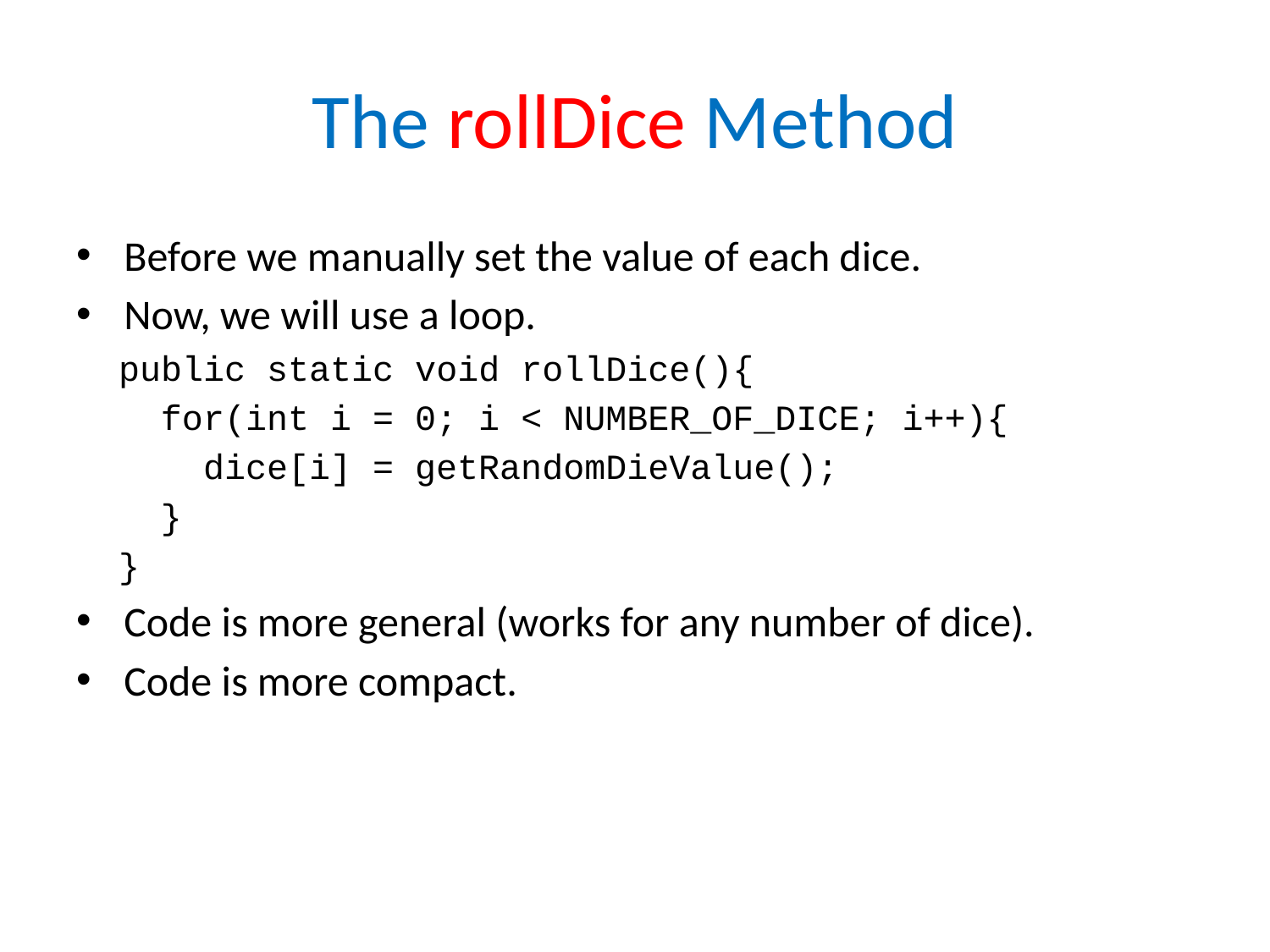

# The rollDice Method
Before we manually set the value of each dice.
Now, we will use a loop.
  public static void rollDice(){
    for(int i = 0; i < NUMBER_OF_DICE; i++){
      dice[i] = getRandomDieValue();
    }
  }
Code is more general (works for any number of dice).
Code is more compact.